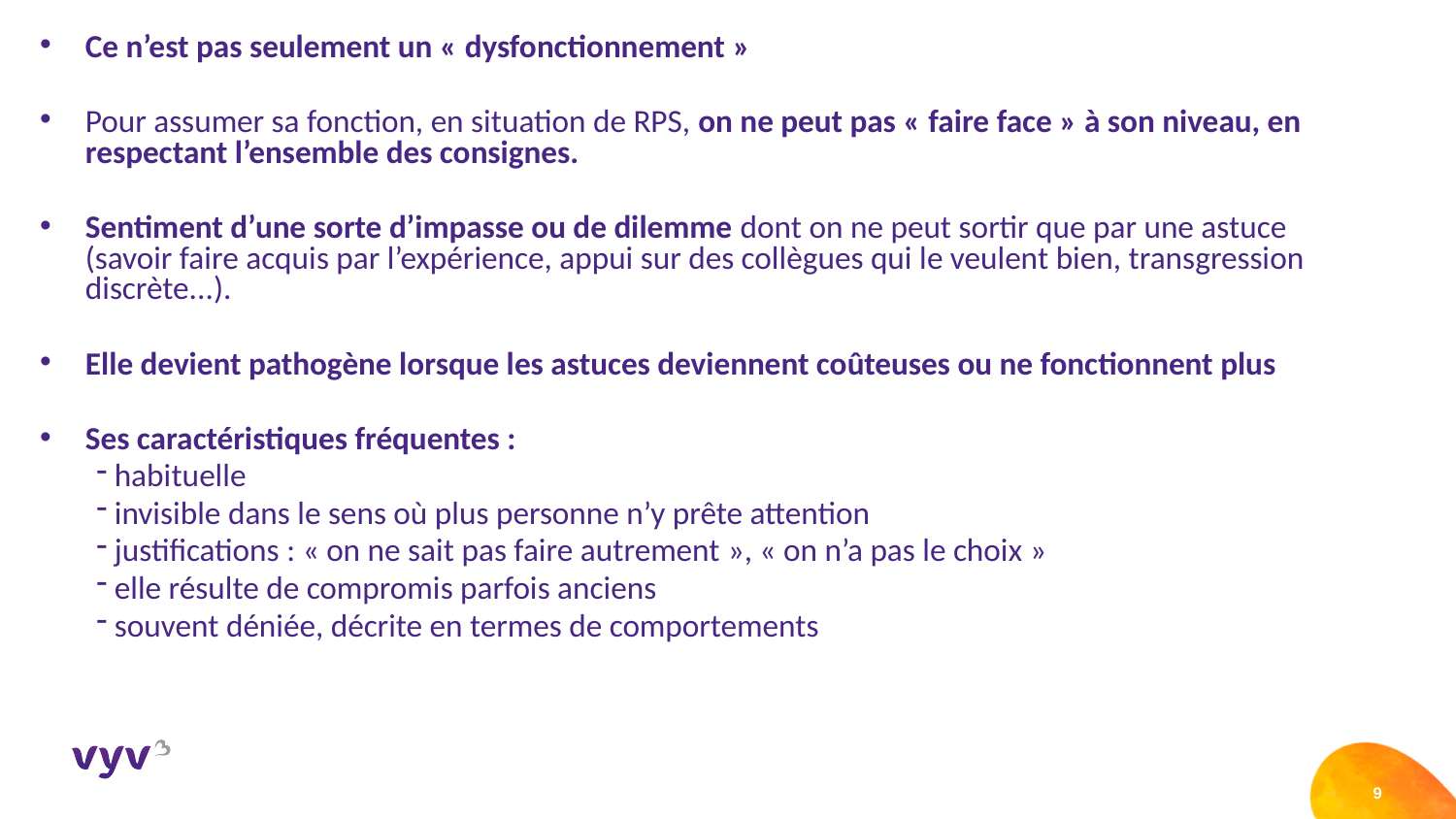

Ce n’est pas seulement un « dysfonctionnement »

Pour assumer sa fonction, en situation de RPS, on ne peut pas « faire face » à son niveau, en respectant l’ensemble des consignes.

Sentiment d’une sorte d’impasse ou de dilemme dont on ne peut sortir que par une astuce (savoir faire acquis par l’expérience, appui sur des collègues qui le veulent bien, transgression discrète...).

Elle devient pathogène lorsque les astuces deviennent coûteuses ou ne fonctionnent plus

Ses caractéristiques fréquentes :
 habituelle
 invisible dans le sens où plus personne n’y prête attention
 justifications : « on ne sait pas faire autrement », « on n’a pas le choix »
 elle résulte de compromis parfois anciens
 souvent déniée, décrite en termes de comportements

# 1/ Identifier une Situation-problème
9